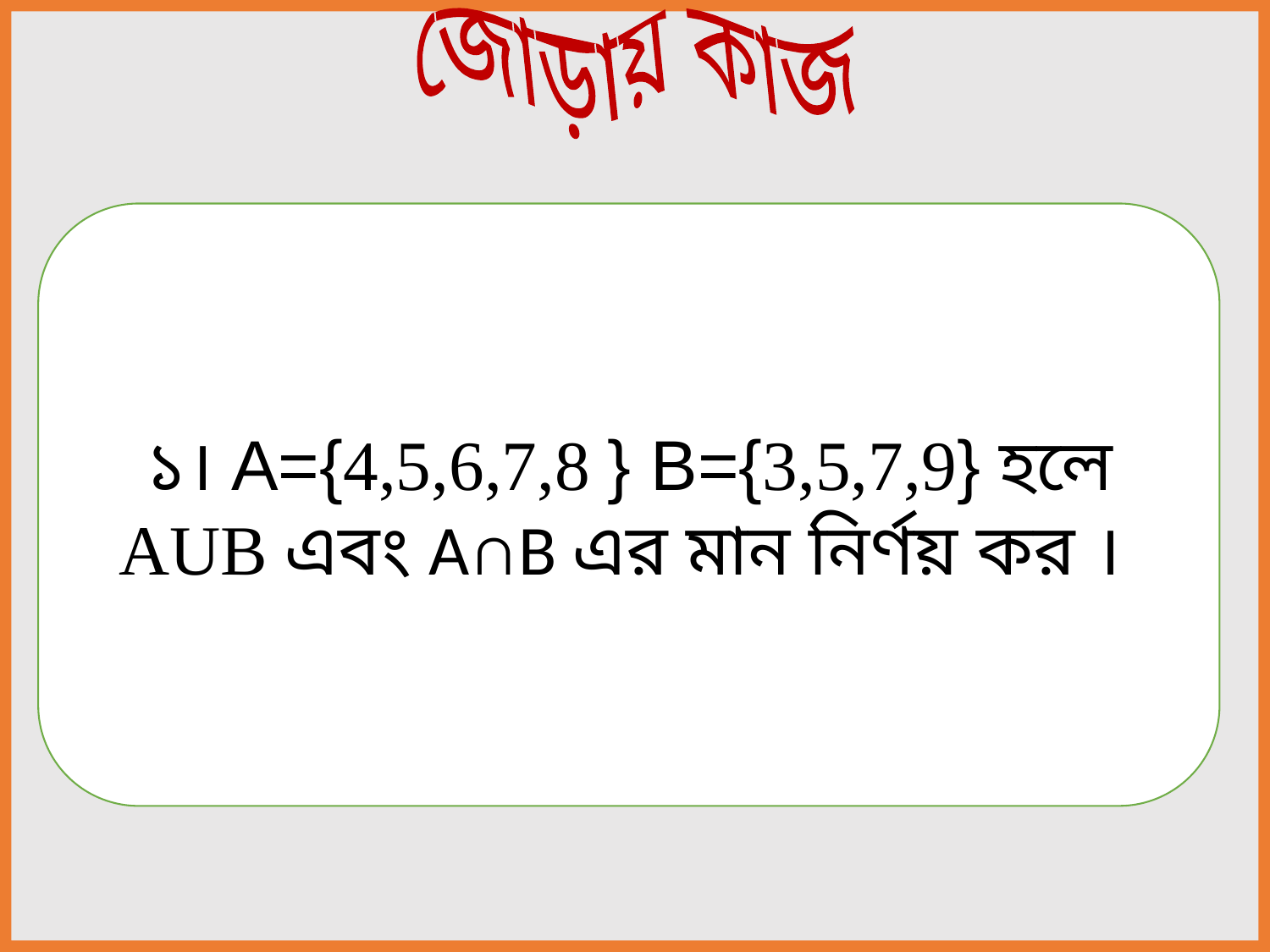

জোড়ায় কাজ
১। A={4,5,6,7,8 } B={3,5,7,9} হলে AUB এবং A∩B এর মান নির্ণয় কর ।